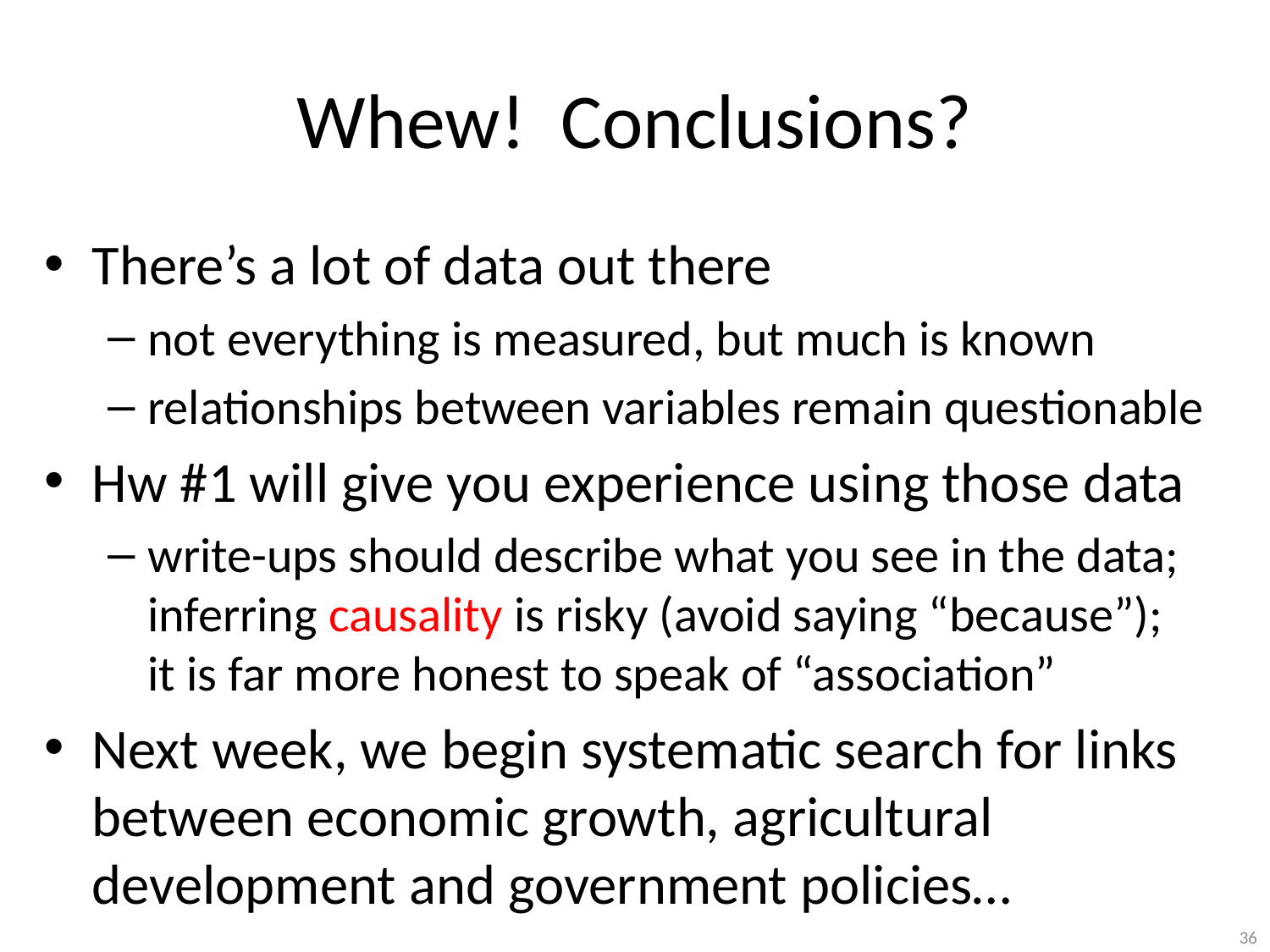

# Whew!  Conclusions?
There’s a lot of data out there
not everything is measured, but much is known
relationships between variables remain questionable
Hw #1 will give you experience using those data
write-ups should describe what you see in the data; inferring causality is risky (avoid saying “because”);
it is far more honest to speak of “association”
Next week, we begin systematic search for links between economic growth, agricultural development and government policies…

36